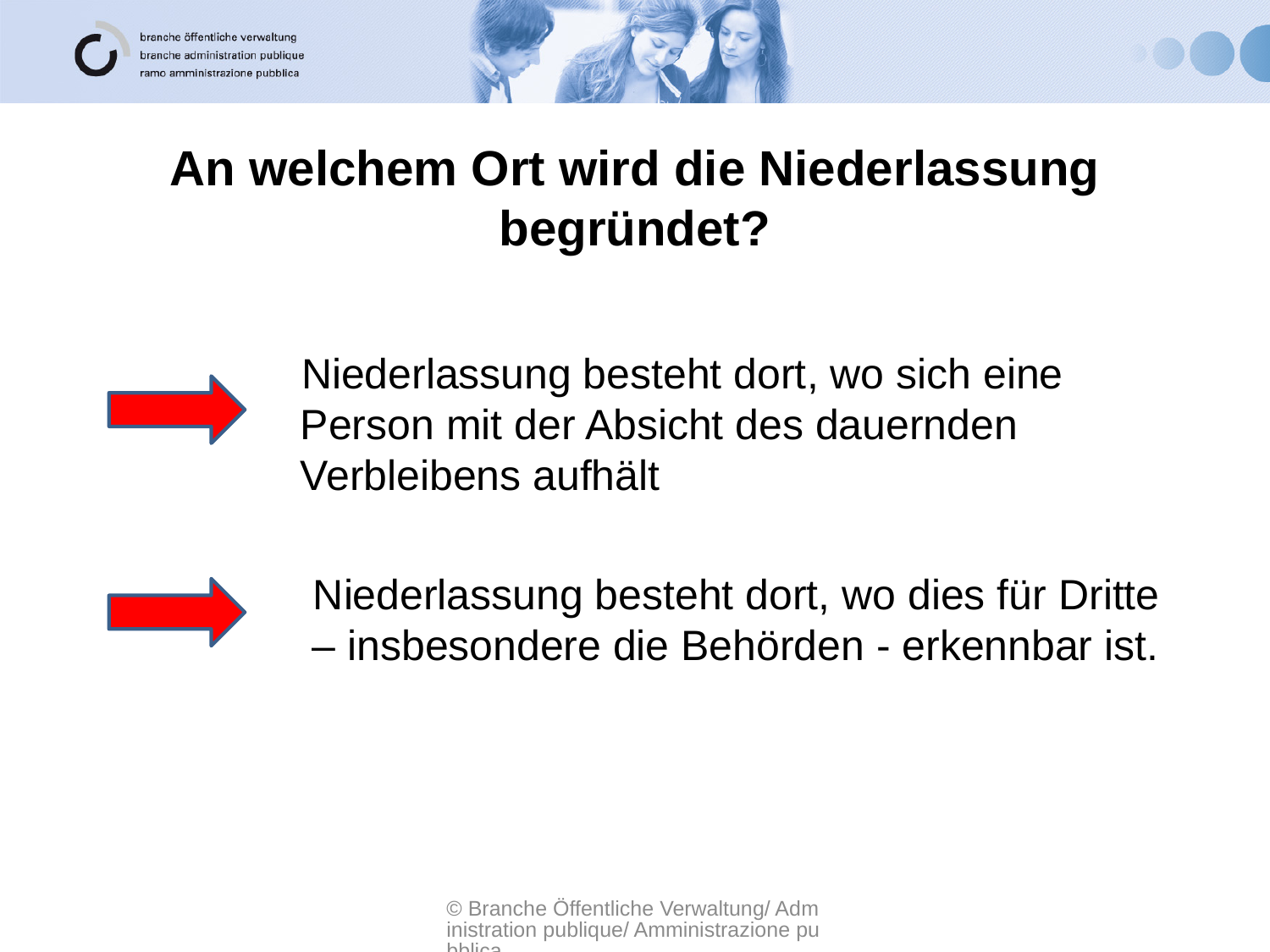

# An welchem Ort wird die Niederlassung begründet?

                   Niederlassung besteht dort, wo sich eine
                   Person mit der Absicht des dauernden
                   Verbleibens aufhält

                    Niederlassung besteht dort, wo dies für Dritte
                    – insbesondere die Behörden - erkennbar ist.

© Branche Öffentliche Verwaltung/ Administration publique/ Amministrazione pubblica